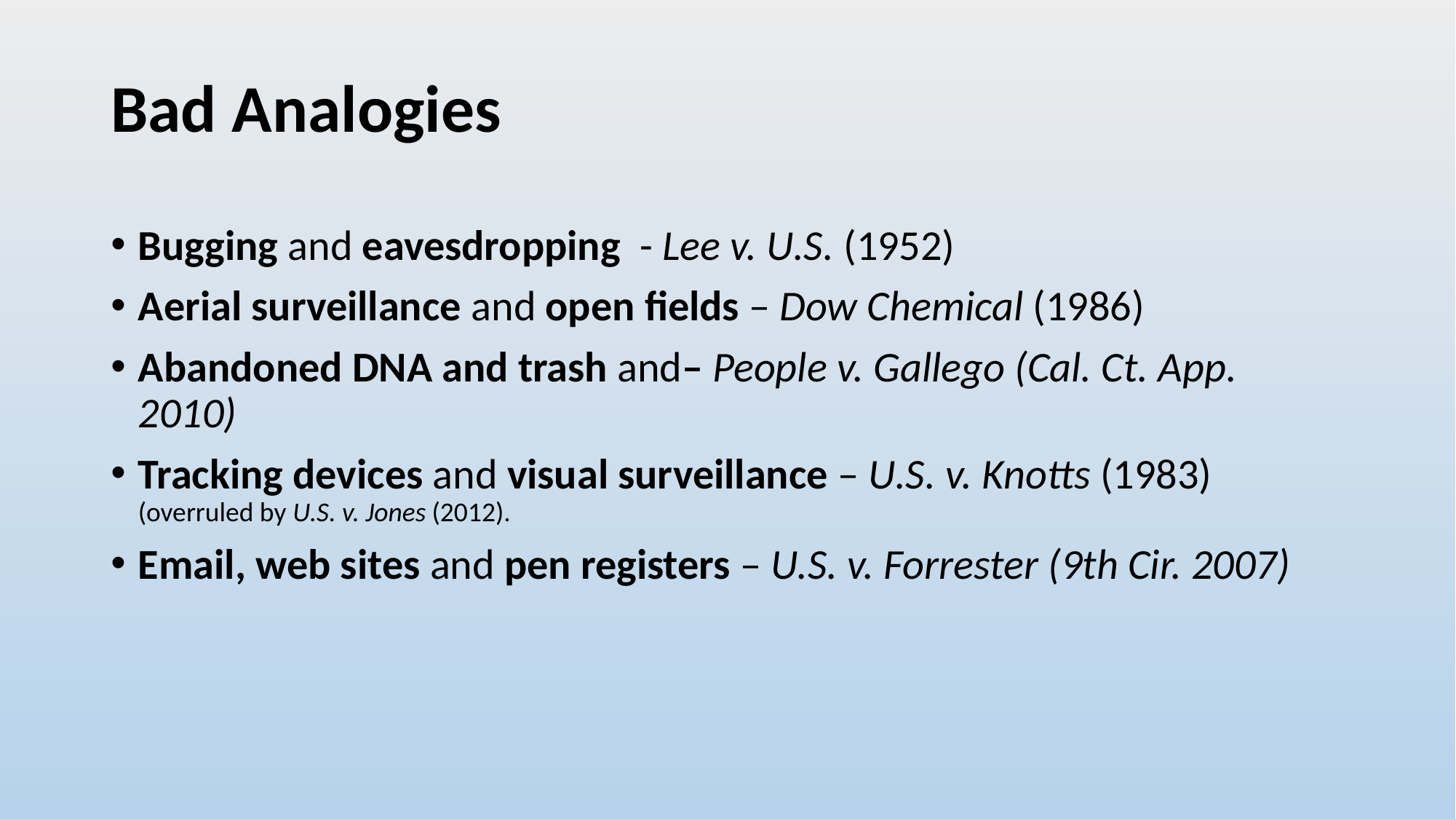

# Bad Analogies
Bugging and eavesdropping  - Lee v. U.S. (1952)
Aerial surveillance and open fields – Dow Chemical (1986)
Abandoned DNA and trash and– People v. Gallego (Cal. Ct. App. 2010)
Tracking devices and visual surveillance – U.S. v. Knotts (1983)
(overruled by U.S. v. Jones (2012).
Email, web sites and pen registers – U.S. v. Forrester (9th Cir. 2007)